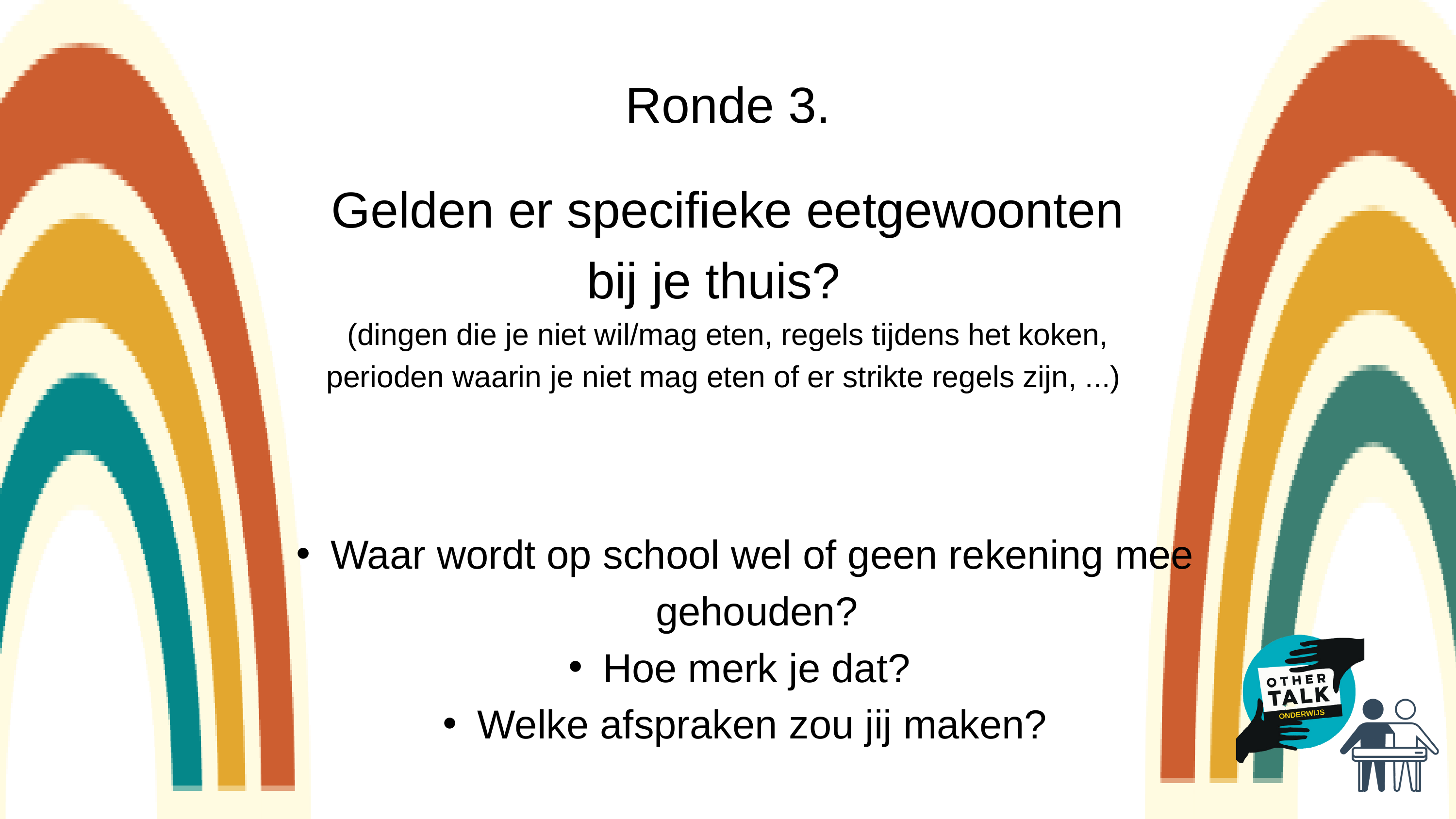

Ronde 3.
Gelden er specifieke eetgewoonten bij je thuis?
(dingen die je niet wil/mag eten, regels tijdens het koken, perioden waarin je niet mag eten of er strikte regels zijn, ...)

Waar wordt op school wel of geen rekening mee gehouden?
Hoe merk je dat?
Welke afspraken zou jij maken?